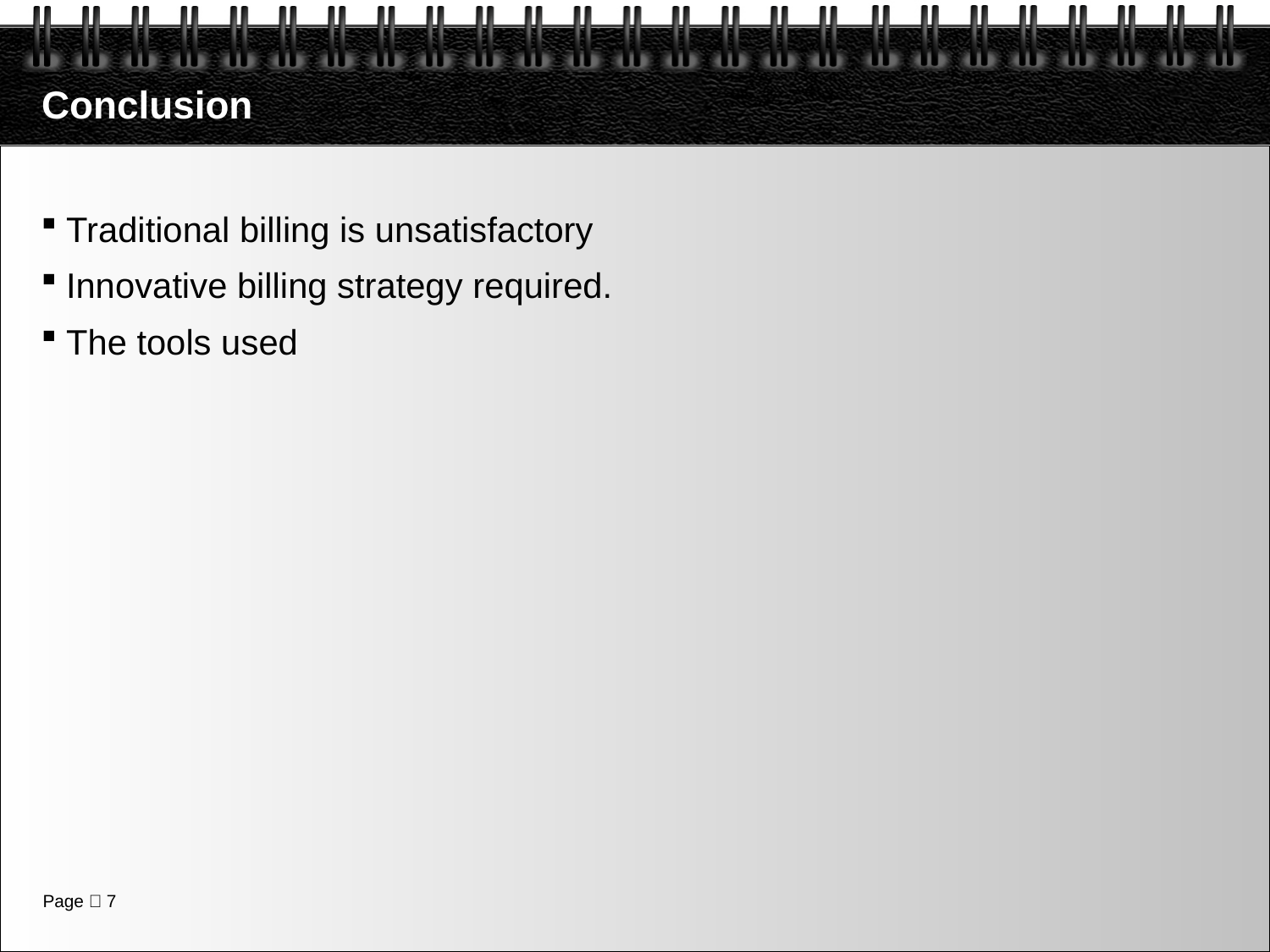

# Conclusion
Traditional billing is unsatisfactory
Innovative billing strategy required.
The tools used